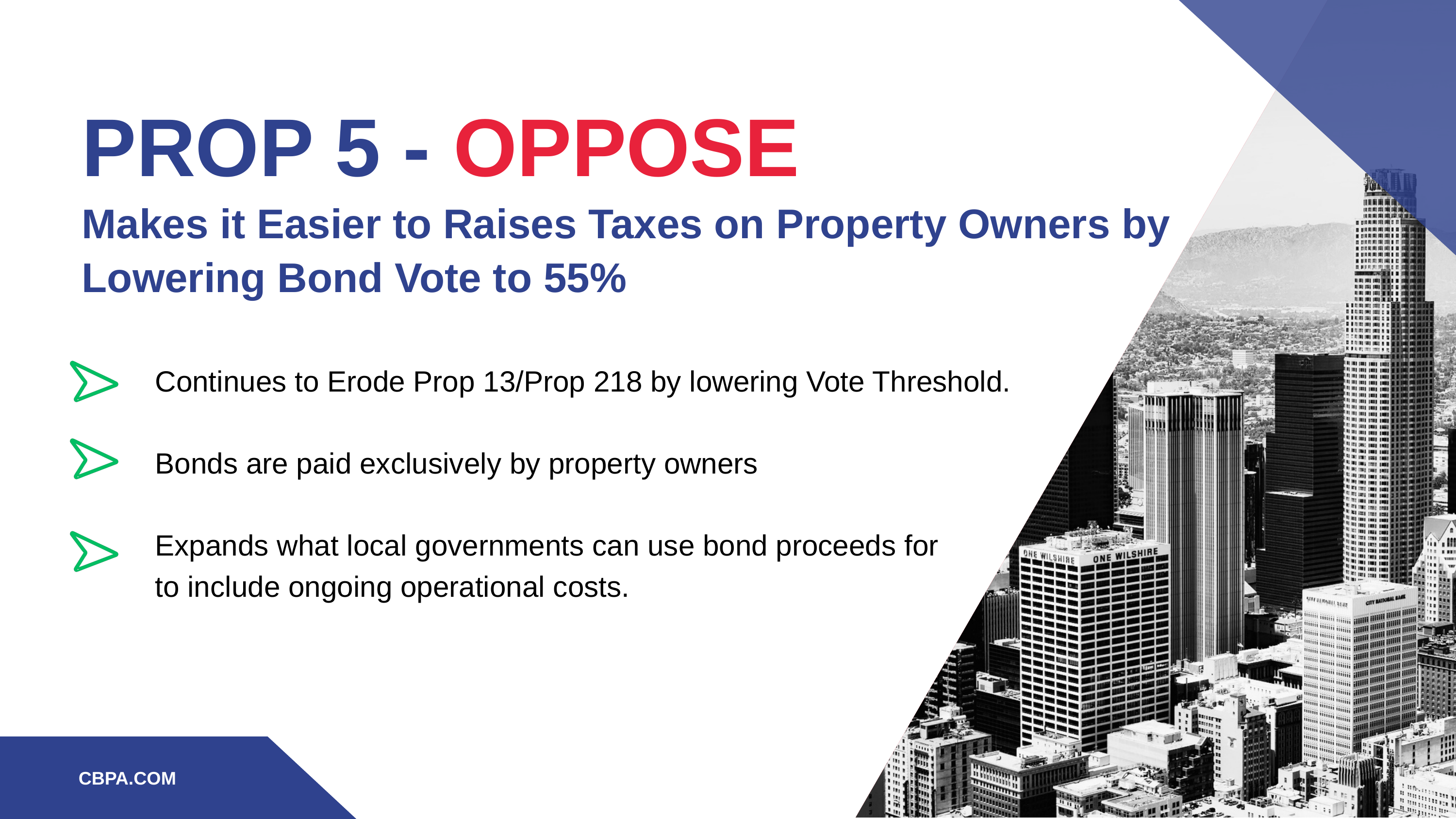

PROP 5 - OPPOSE​
Makes it Easier to Raises Taxes on Property Owners by Lowering Bond Vote to 55%

Continues to Erode Prop 13/Prop 218 by lowering Vote Threshold.​
​
Bonds are paid exclusively by property owners​
​
Expands what local governments can use bond proceeds for​
to include ongoing operational costs.

CBPA.COM